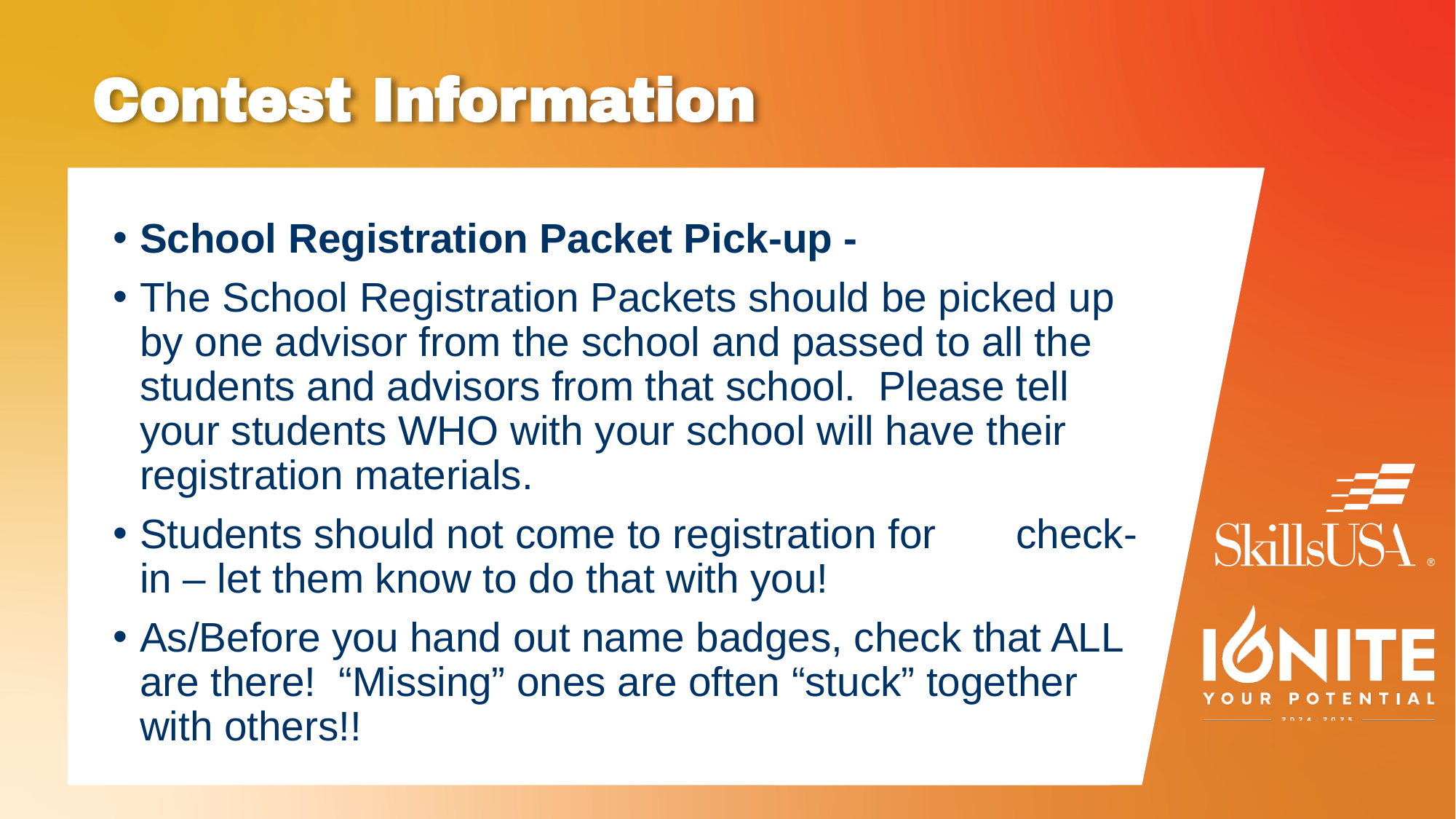

# Contest Information
School Registration Packet Pick-up -
The School Registration Packets should be picked up by one advisor from the school and passed to all the students and advisors from that school.  Please tell your students WHO with your school will have their registration materials.
Students should not come to registration for       check-in – let them know to do that with you!
As/Before you hand out name badges, check that ALL are there!  “Missing” ones are often “stuck” together with others!!